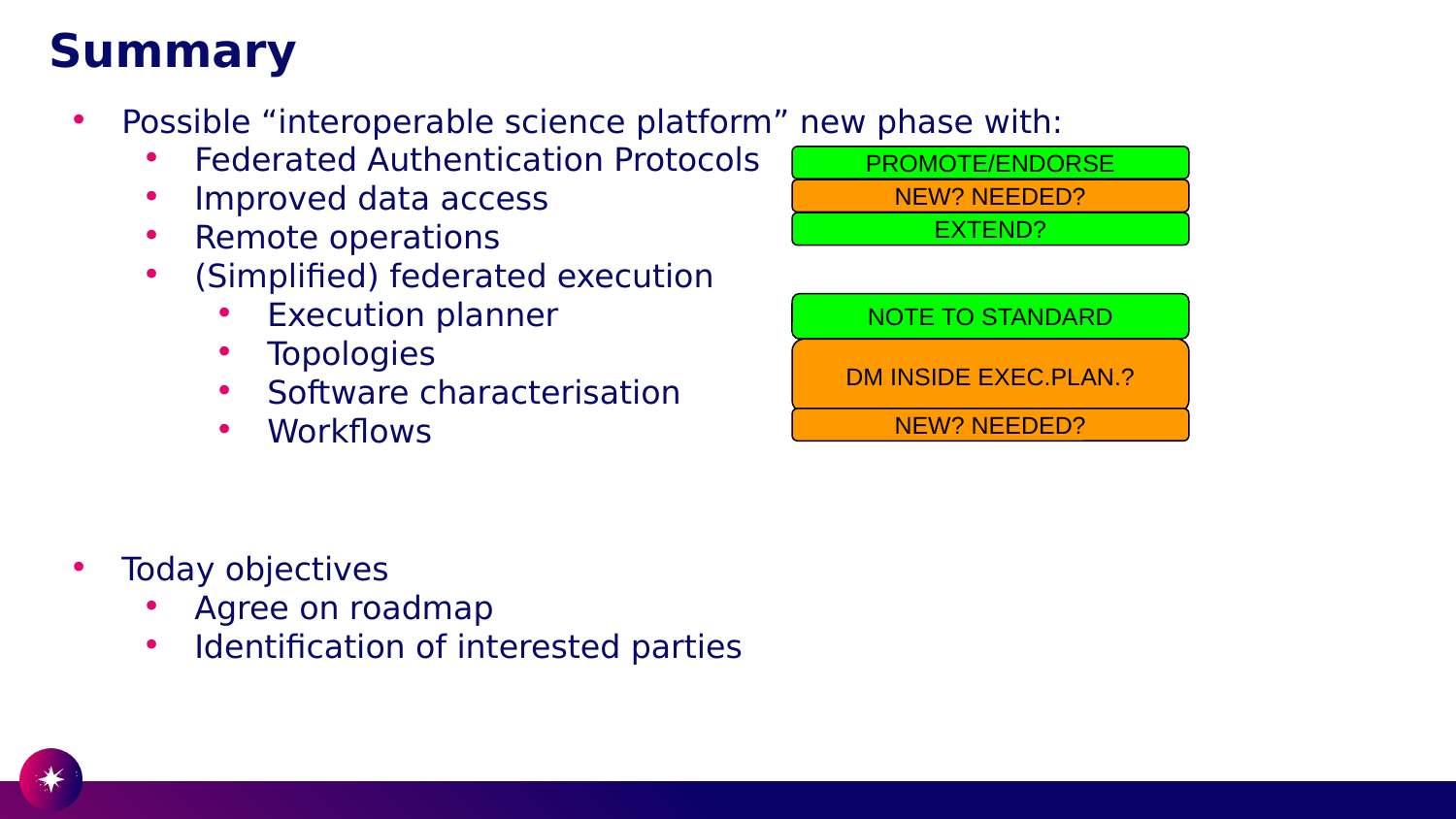

# Summary
Possible “interoperable science platform” new phase with:
Federated Authentication Protocols
Improved data access
Remote operations
(Simplified) federated execution
Execution planner
Topologies
Software characterisation
Workflows

Today objectives
Agree on roadmap
Identification of interested parties
PROMOTE/ENDORSE
NEW? NEEDED?
EXTEND?
NOTE TO STANDARD
DM INSIDE EXEC.PLAN.?
NEW? NEEDED?